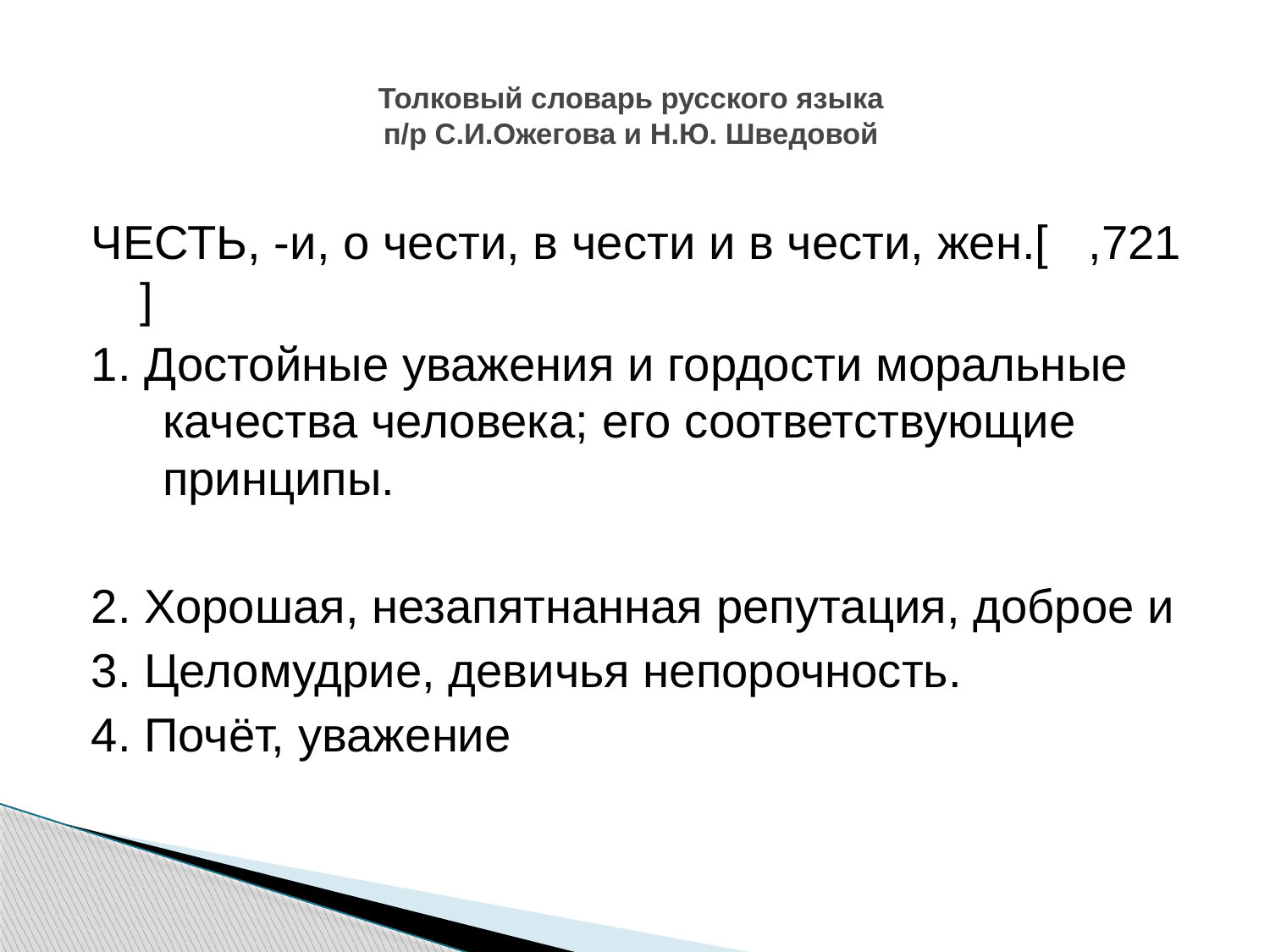

# Толковый словарь русского языка п/р С.И.Ожегова и Н.Ю. Шведовой
ЧЕСТЬ, -и, о чести, в чести и в чести, жен.[   ,721  ]
1. Достойные уважения и гордости моральные качества человека; его соответствующие принципы.

2. Хорошая, незапятнанная репутация, доброе и
3. Целомудрие, девичья непорочность.
4. Почёт, уважение